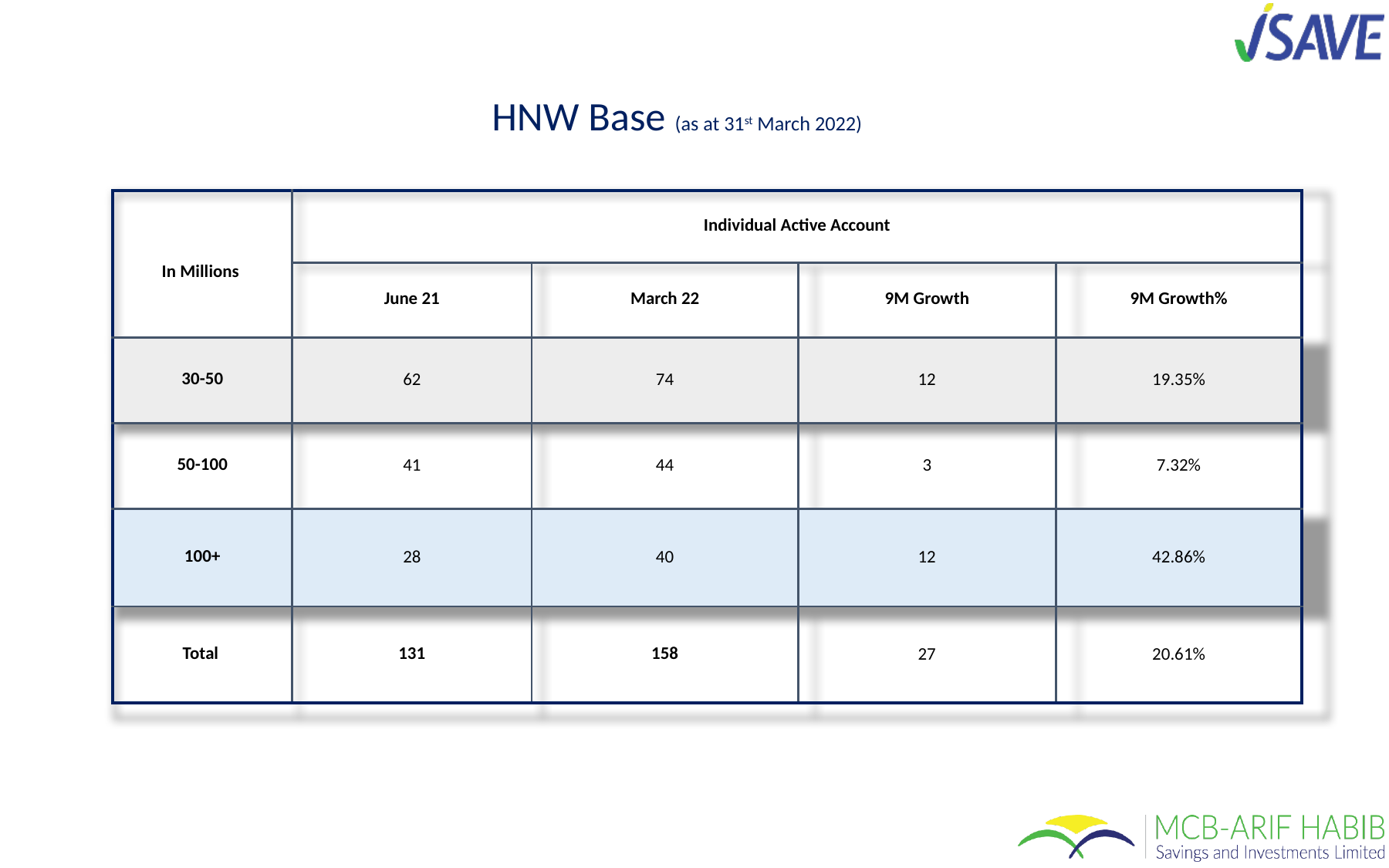

HNW Base (as at 31st March 2022)
| In Millions | Individual Active Account |  |  |  |
| --- | --- | --- | --- | --- |
|  | June 21 | March 22 | 9M Growth | 9M Growth% |
| 30-50 | 62 | 74 | 12 | 19.35% |
| 50-100 | 41 | 44 | 3 | 7.32% |
| 100+ | 28 | 40 | 12 | 42.86% |
| Total | 131 | 158 | 27 | 20.61% |